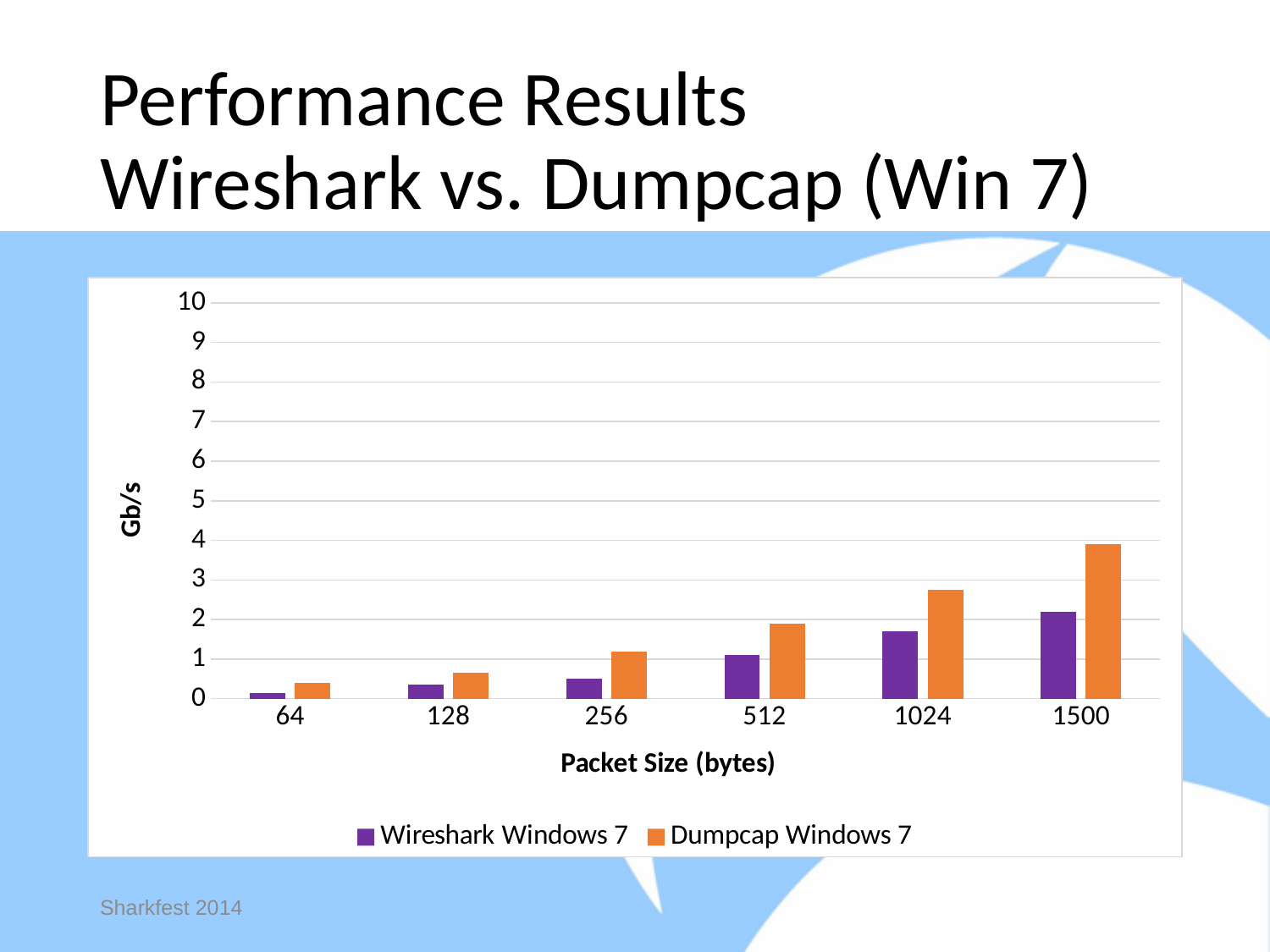

# Performance Results Wireshark vs. Dumpcap (Win 7)

### Chart

| Category | Wireshark Windows 7 | Dumpcap Windows 7 |
|---|---|---|
| 64 | 0.15 | 0.4 |
| 128 | 0.35 | 0.65 |
| 256 | 0.5 | 1.2 |
| 512 | 1.1 | 1.9 |
| 1024 | 1.7 | 2.75 |
| 1500 | 2.2 | 3.9 |
Sharkfest 2014